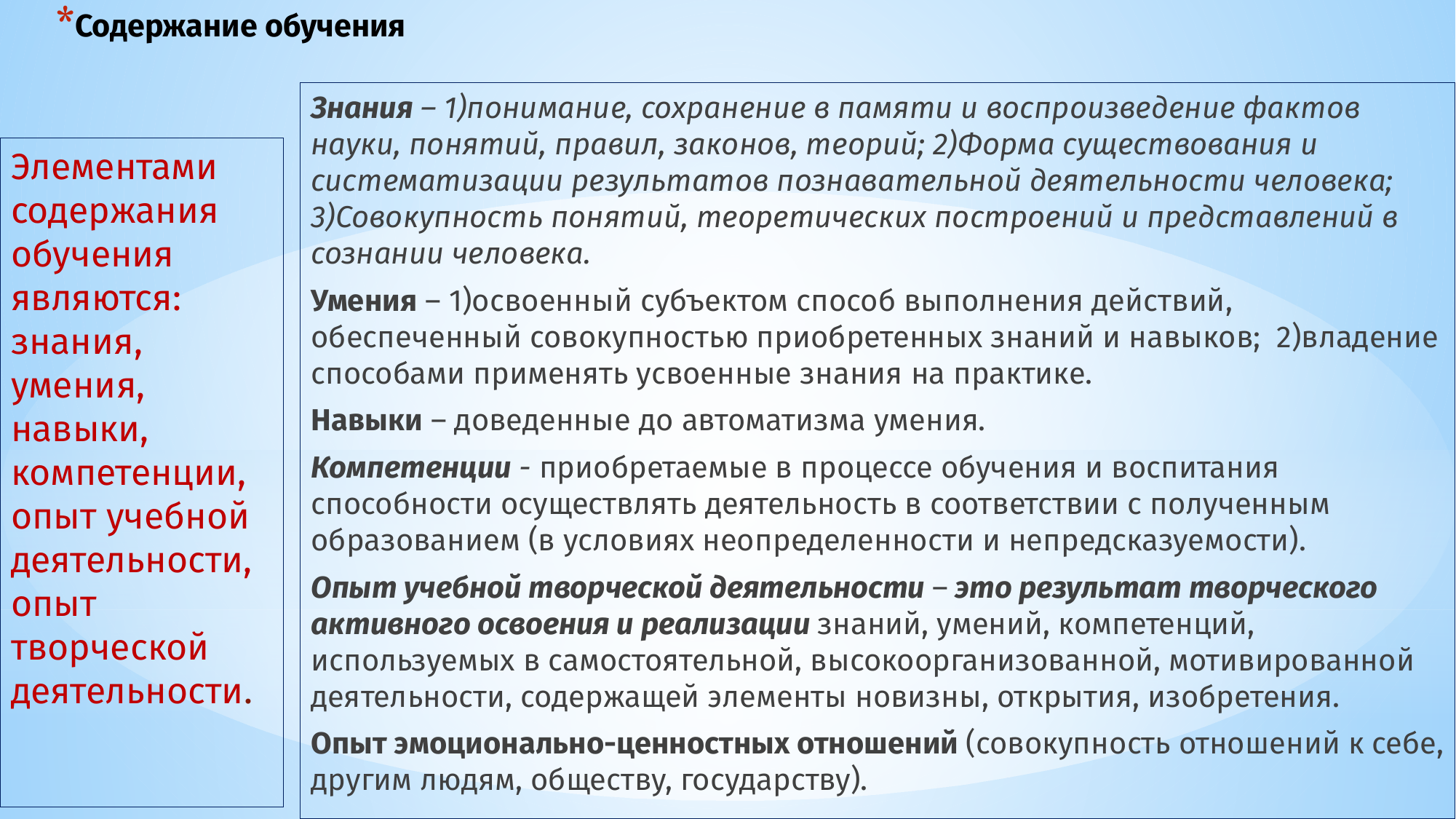

# Содержание обучения
Знания – 1)понимание, сохранение в памяти и воспроизведение фактов науки, понятий, правил, законов, теорий; 2)Форма существования и систематизации результатов познавательной деятельности человека; 3)Совокупность понятий, теоретических построений и представлений в сознании человека.
Умения – 1)освоенный субъектом способ выполнения действий, обеспеченный совокупностью приобретенных знаний и навыков;  2)владение способами применять усвоенные знания на практике.
Навыки – доведенные до автоматизма умения.
Компетенции - приобретаемые в процессе обучения и воспитания способности осуществлять деятельность в соответствии с полученным образованием (в условиях неопределенности и непредсказуемости).
Опыт учебной творческой деятельности – это результат творческого активного освоения и реализации знаний, умений, компетенций, используемых в самостоятельной, высокоорганизованной, мотивированной деятельности, содержащей элементы новизны, открытия, изобретения.
Опыт эмоционально-ценностных отношений (совокупность отношений к себе, другим людям, обществу, государству).
Элементами содержания обучения являются: знания, умения, навыки, компетенции, опыт учебной деятельности, опыт творческой деятельности.